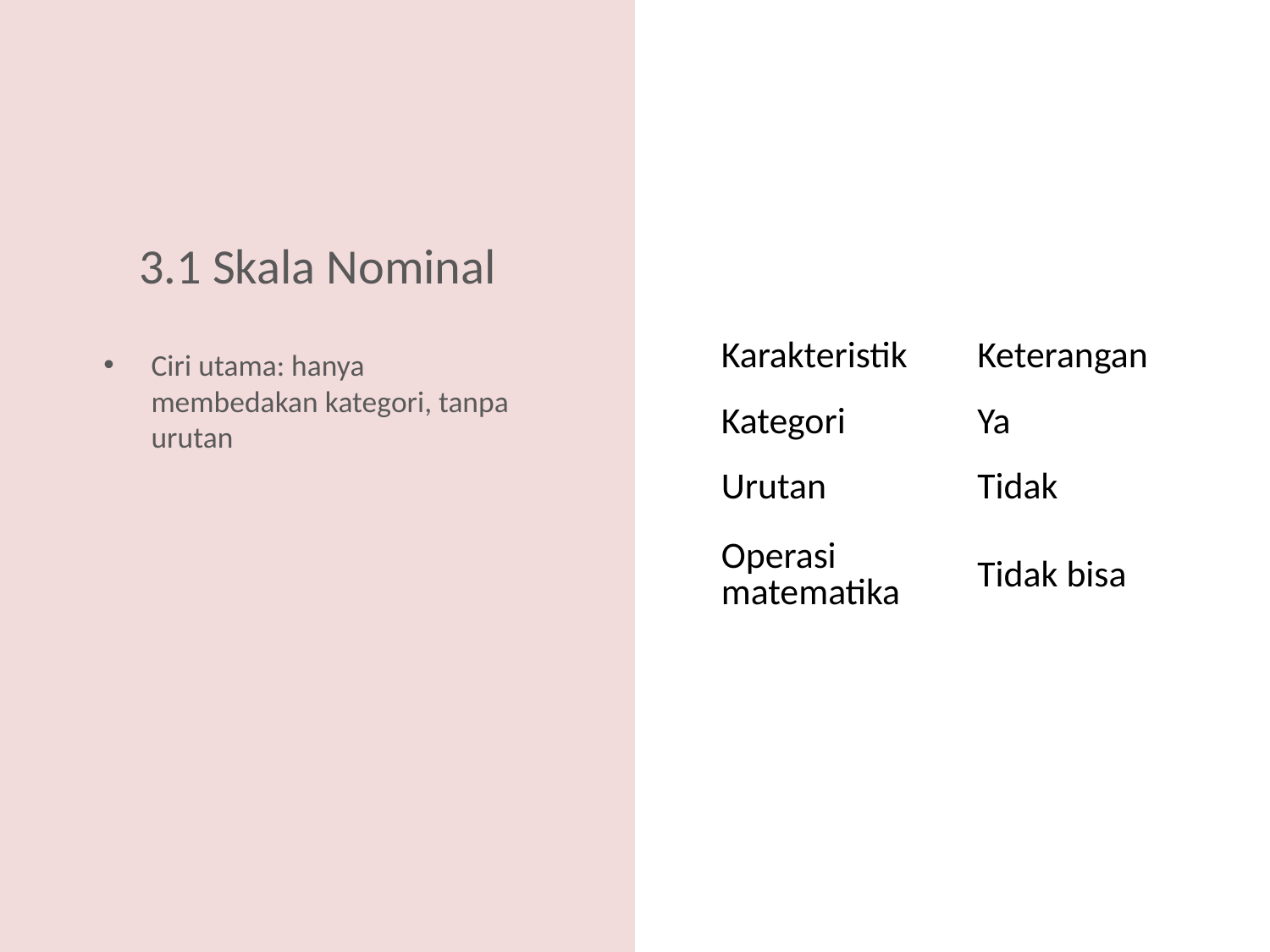

# 3.1 Skala Nominal
| Karakteristik | Keterangan |
| --- | --- |
| Kategori | Ya |
| Urutan | Tidak |
| Operasi matematika | Tidak bisa |
Ciri utama: hanya membedakan kategori, tanpa urutan